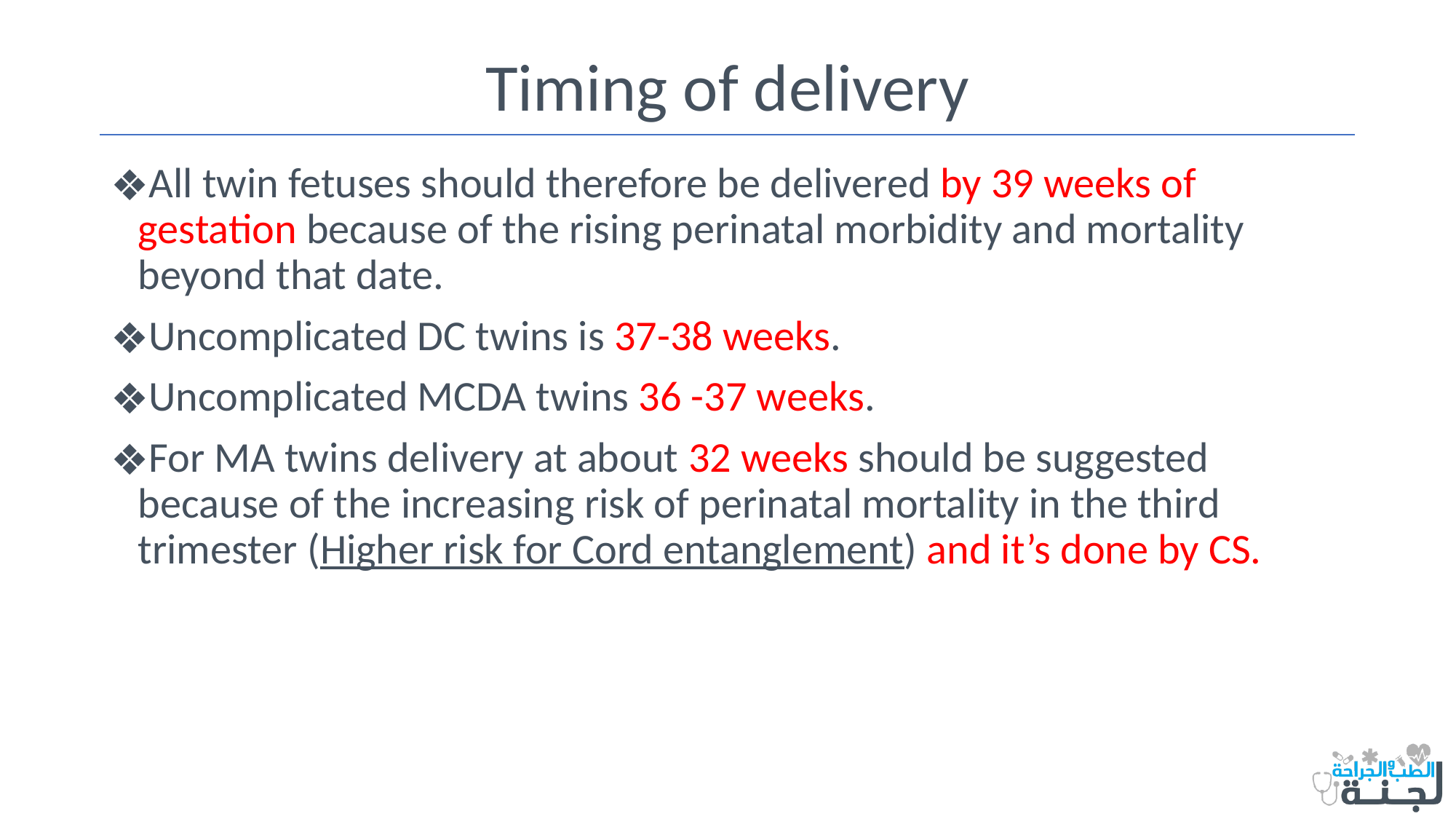

# Timing of delivery
All twin fetuses should therefore be delivered by 39 weeks of gestation because of the rising perinatal morbidity and mortality beyond that date.
Uncomplicated DC twins is 37-38 weeks.
Uncomplicated MCDA twins 36 -37 weeks.
For MA twins delivery at about 32 weeks should be suggested because of the increasing risk of perinatal mortality in the third trimester (Higher risk for Cord entanglement) and it’s done by CS.